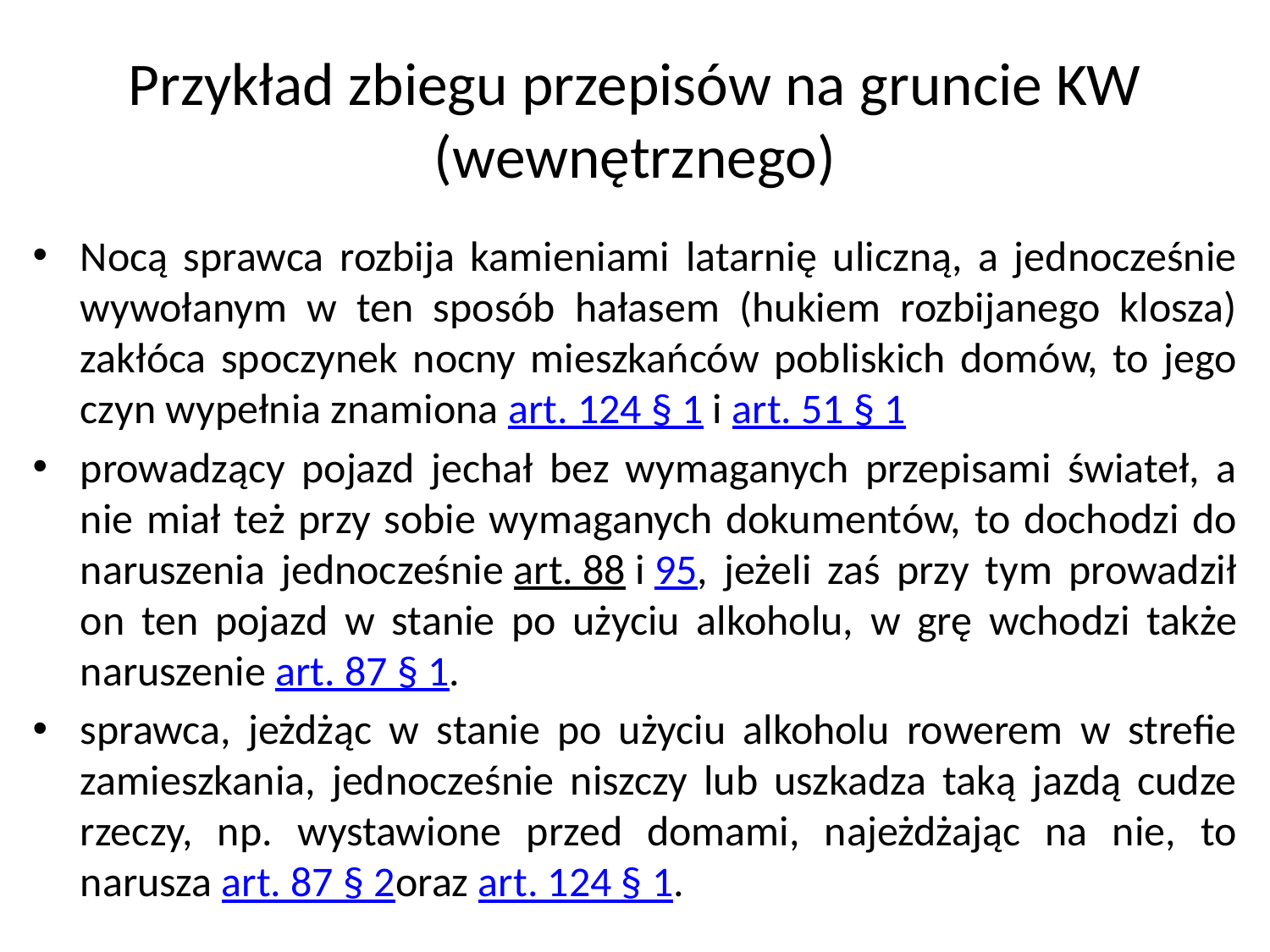

# Przykład zbiegu przepisów na gruncie KW (wewnętrznego)
Nocą sprawca rozbija kamieniami latarnię uliczną, a jednocześnie wywołanym w ten sposób hałasem (hukiem rozbijanego klosza) zakłóca spoczynek nocny mieszkańców pobliskich domów, to jego czyn wypełnia znamiona art. 124 § 1 i art. 51 § 1
prowadzący pojazd jechał bez wymaganych przepisami świateł, a nie miał też przy sobie wymaganych dokumentów, to dochodzi do naruszenia jednocześnie art. 88 i 95, jeżeli zaś przy tym prowadził on ten pojazd w stanie po użyciu alkoholu, w grę wchodzi także naruszenie art. 87 § 1.
sprawca, jeżdżąc w stanie po użyciu alkoholu rowerem w strefie zamieszkania, jednocześnie niszczy lub uszkadza taką jazdą cudze rzeczy, np. wystawione przed domami, najeżdżając na nie, to narusza art. 87 § 2oraz art. 124 § 1.